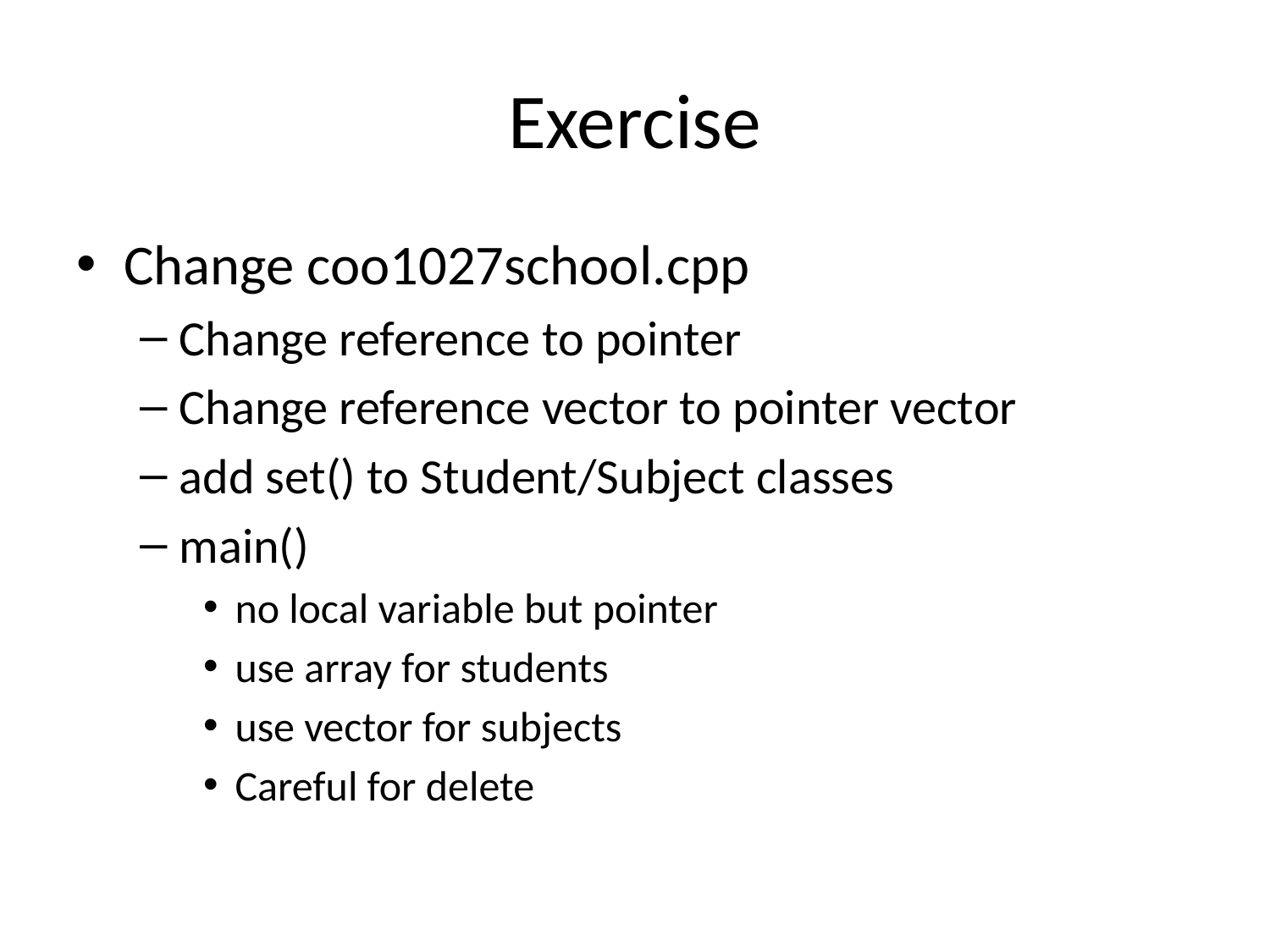

# Exercise
Change coo1027school.cpp
Change reference to pointer
Change reference vector to pointer vector
add set() to Student/Subject classes
main()
no local variable but pointer
use array for students
use vector for subjects
Careful for delete